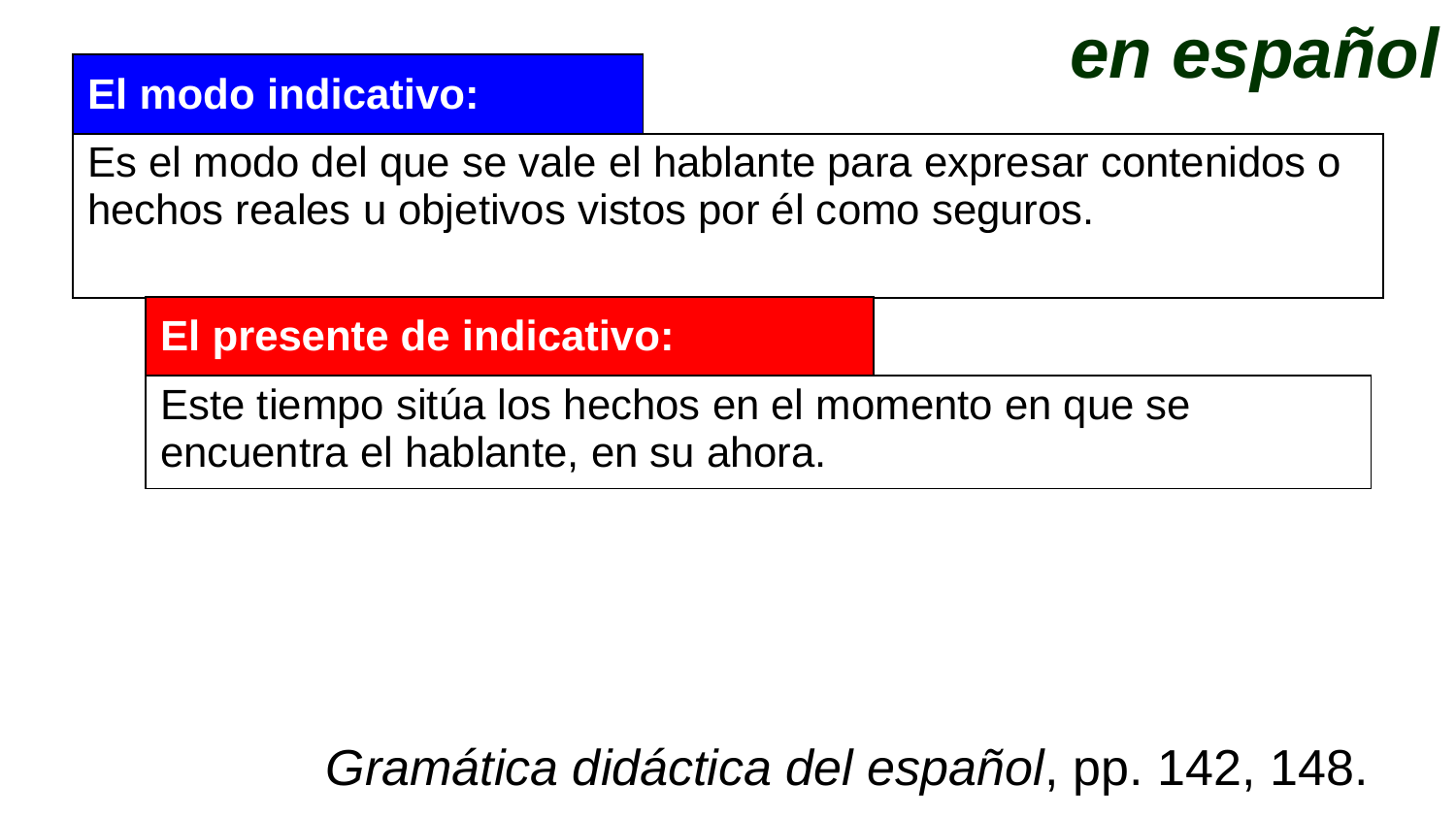

en español
| El modo indicativo: |  |
| --- | --- |
| Es el modo del que se vale el hablante para expresar contenidos o hechos reales u objetivos vistos por él como seguros. |  |
| El presente de indicativo: |  |
| --- | --- |
| Este tiempo sitúa los hechos en el momento en que se encuentra el hablante, en su ahora. |  |
Gramática didáctica del español, pp. 142, 148.